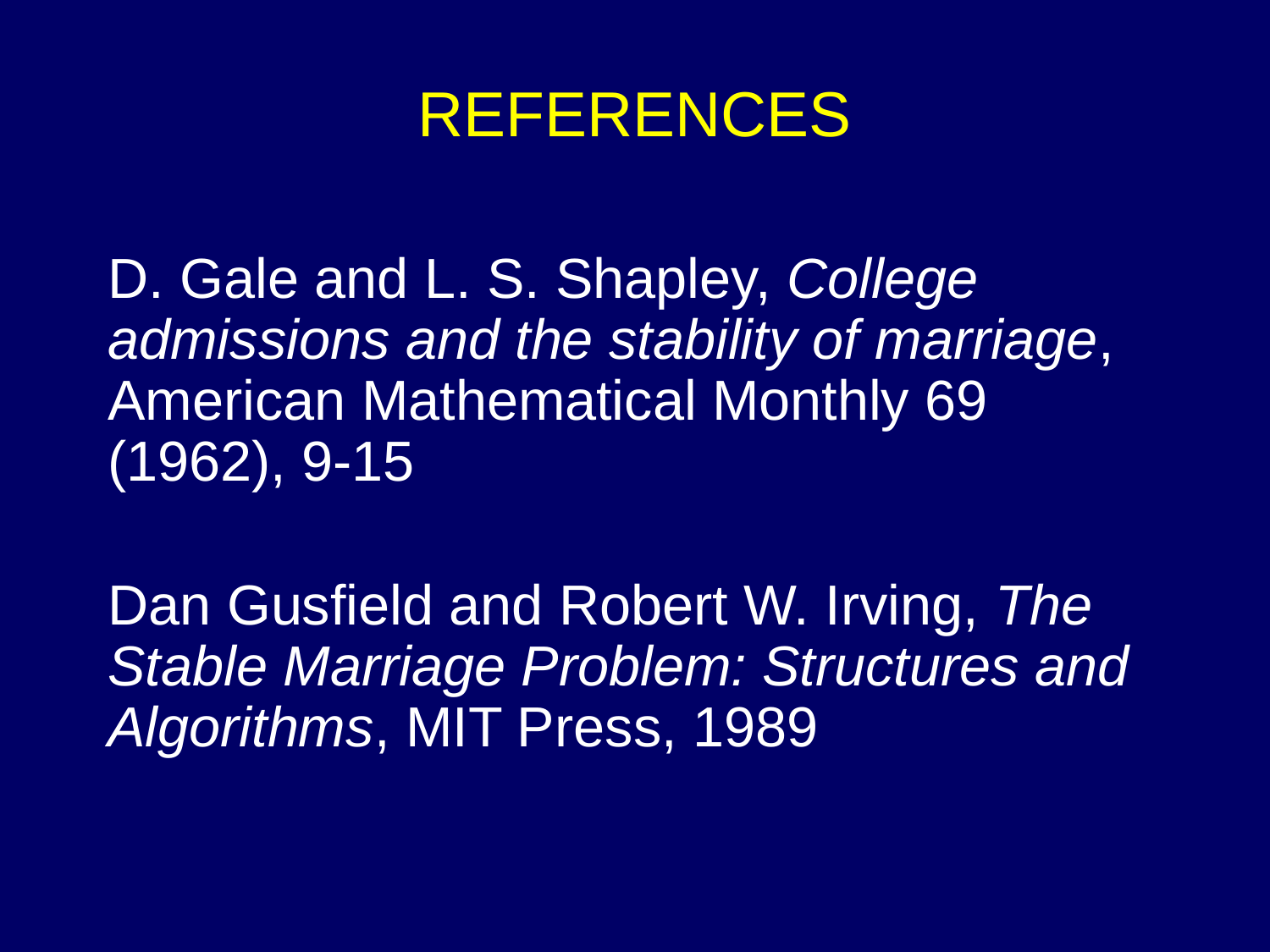

# REFERENCES
D. Gale and L. S. Shapley, College admissions and the stability of marriage, American Mathematical Monthly 69 (1962), 9-15

Dan Gusfield and Robert W. Irving, The Stable Marriage Problem: Structures and Algorithms, MIT Press, 1989
Steven Rudich: www.discretemath.com www.rudich.net